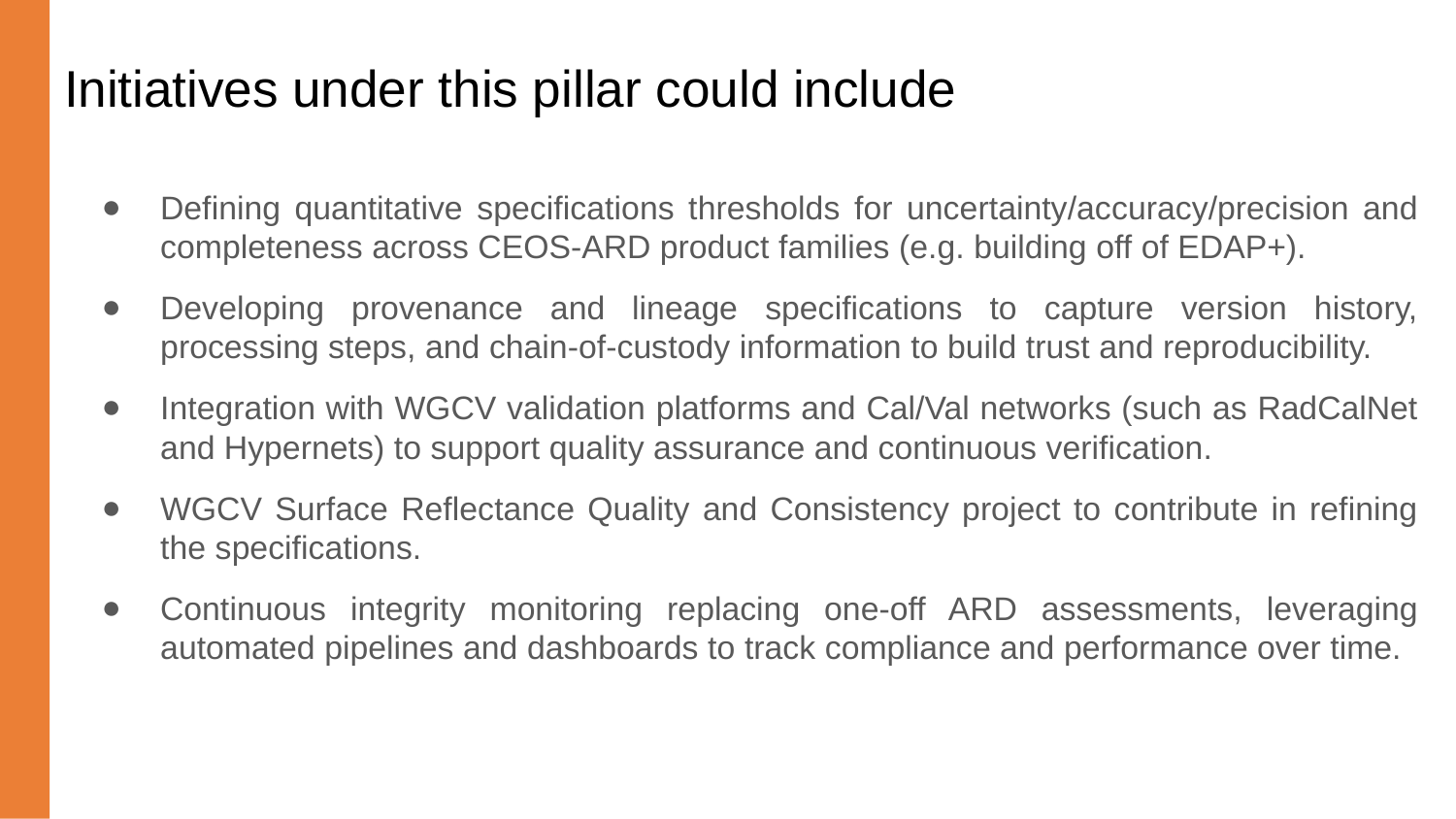

# Initiatives under this pillar could include
Defining quantitative specifications thresholds for uncertainty/accuracy/precision and completeness across CEOS-ARD product families (e.g. building off of EDAP+).
Developing provenance and lineage specifications to capture version history, processing steps, and chain-of-custody information to build trust and reproducibility.
Integration with WGCV validation platforms and Cal/Val networks (such as RadCalNet and Hypernets) to support quality assurance and continuous verification.
WGCV Surface Reflectance Quality and Consistency project to contribute in refining the specifications.
Continuous integrity monitoring replacing one-off ARD assessments, leveraging automated pipelines and dashboards to track compliance and performance over time.